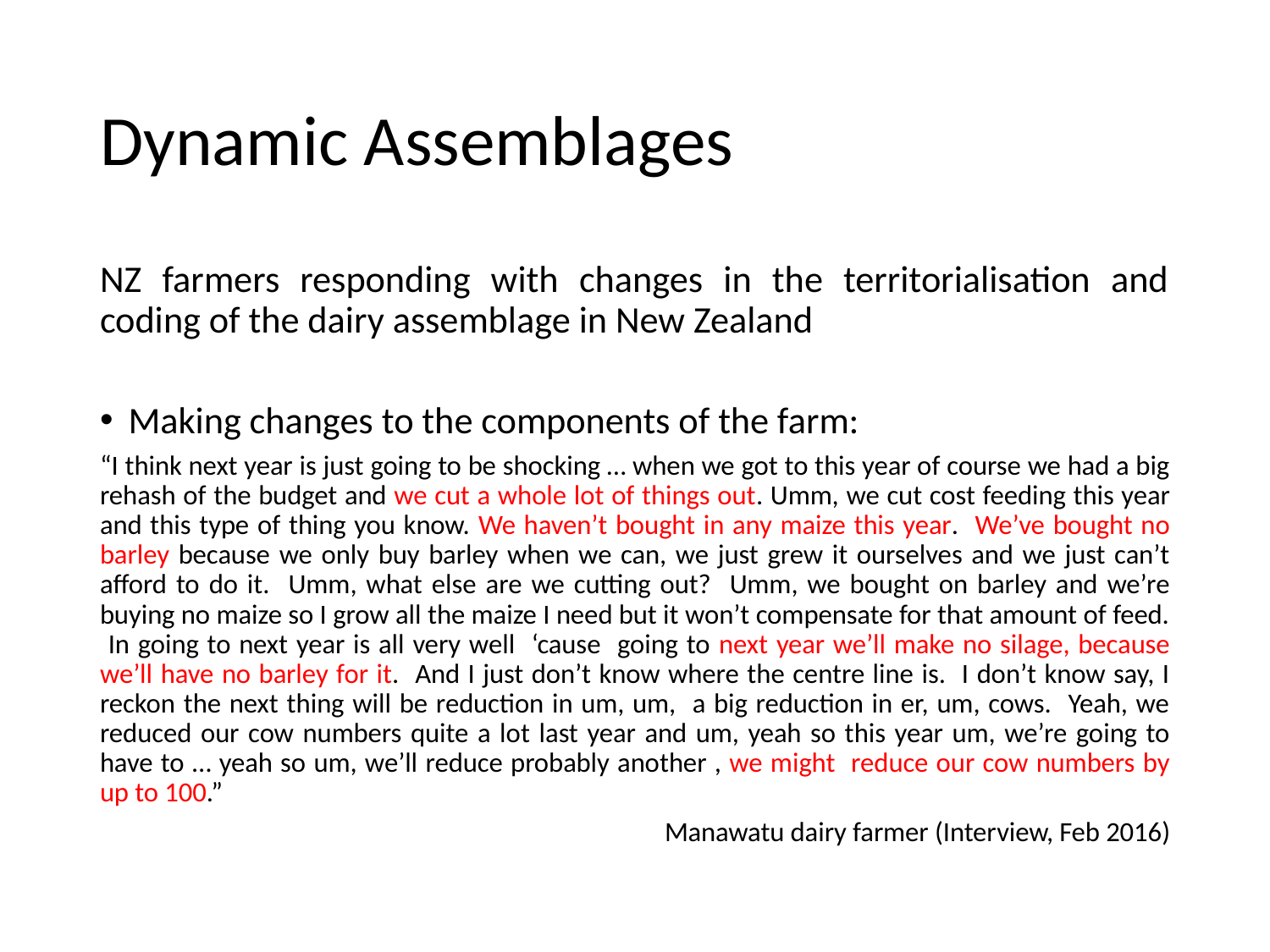

# Dynamic Assemblages
NZ farmers responding with changes in the territorialisation and coding of the dairy assemblage in New Zealand

Making changes to the components of the farm:
“I think next year is just going to be shocking … when we got to this year of course we had a big rehash of the budget and we cut a whole lot of things out. Umm, we cut cost feeding this year and this type of thing you know. We haven’t bought in any maize this year.  We’ve bought no barley because we only buy barley when we can, we just grew it ourselves and we just can’t afford to do it.  Umm, what else are we cutting out?  Umm, we bought on barley and we’re buying no maize so I grow all the maize I need but it won’t compensate for that amount of feed.  In going to next year is all very well  ‘cause  going to next year we’ll make no silage, because we’ll have no barley for it.  And I just don’t know where the centre line is.  I don’t know say, I reckon the next thing will be reduction in um, um,  a big reduction in er, um, cows.  Yeah, we reduced our cow numbers quite a lot last year and um, yeah so this year um, we’re going to have to … yeah so um, we’ll reduce probably another , we might  reduce our cow numbers by up to 100.”
Manawatu dairy farmer (Interview, Feb 2016)